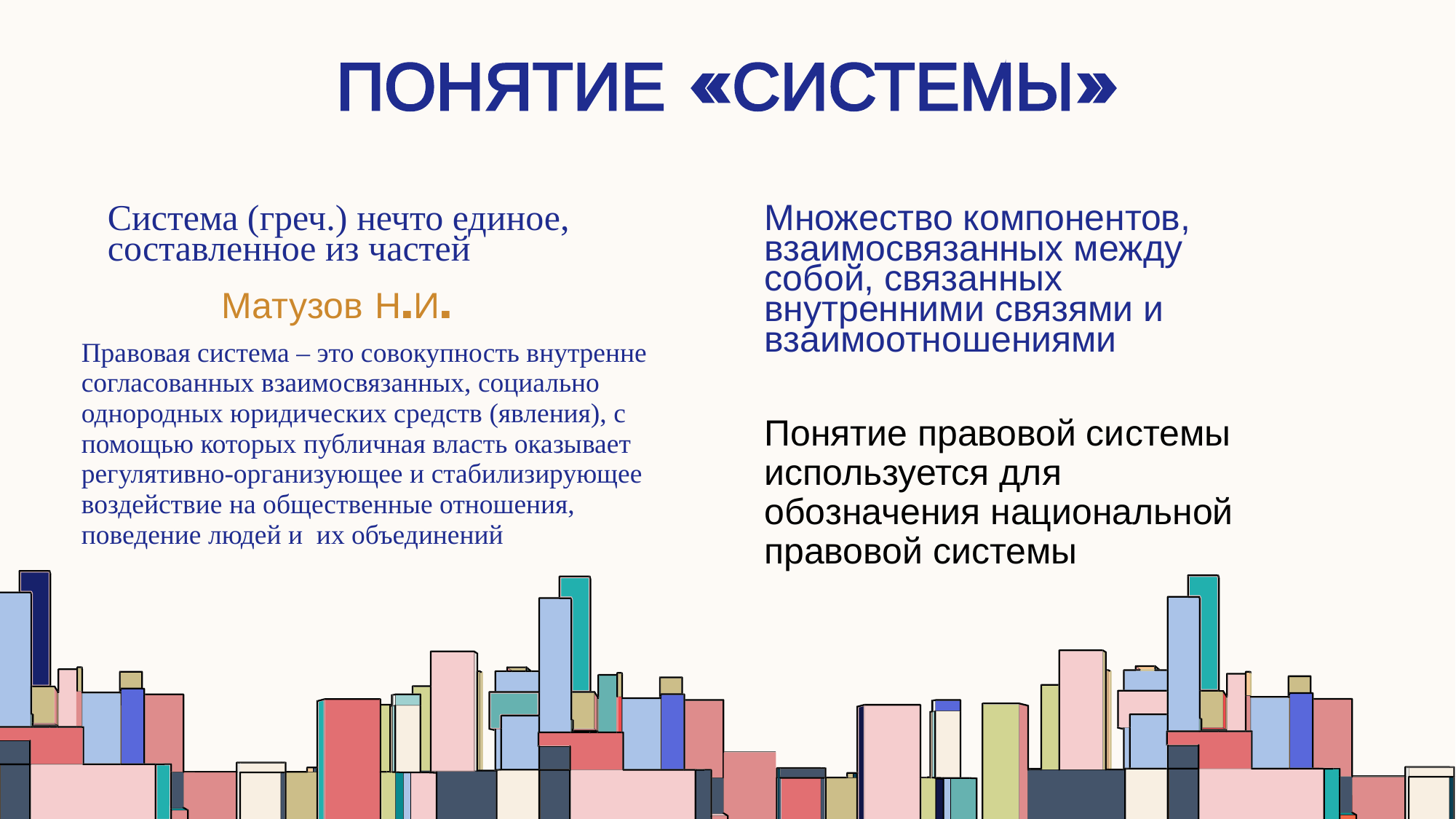

# Понятие «системы»
Система (греч.) нечто единое, составленное из частей
Множество компонентов, взаимосвязанных между собой, связанных внутренними связями и взаимоотношениями
Матузов Н.И.
Правовая система – это совокупность внутренне согласованных взаимосвязанных, социально однородных юридических средств (явления), с помощью которых публичная власть оказывает регулятивно-организующее и стабилизирующее воздействие на общественные отношения, поведение людей и  их объединений
Понятие правовой системы используется для обозначения национальной правовой системы